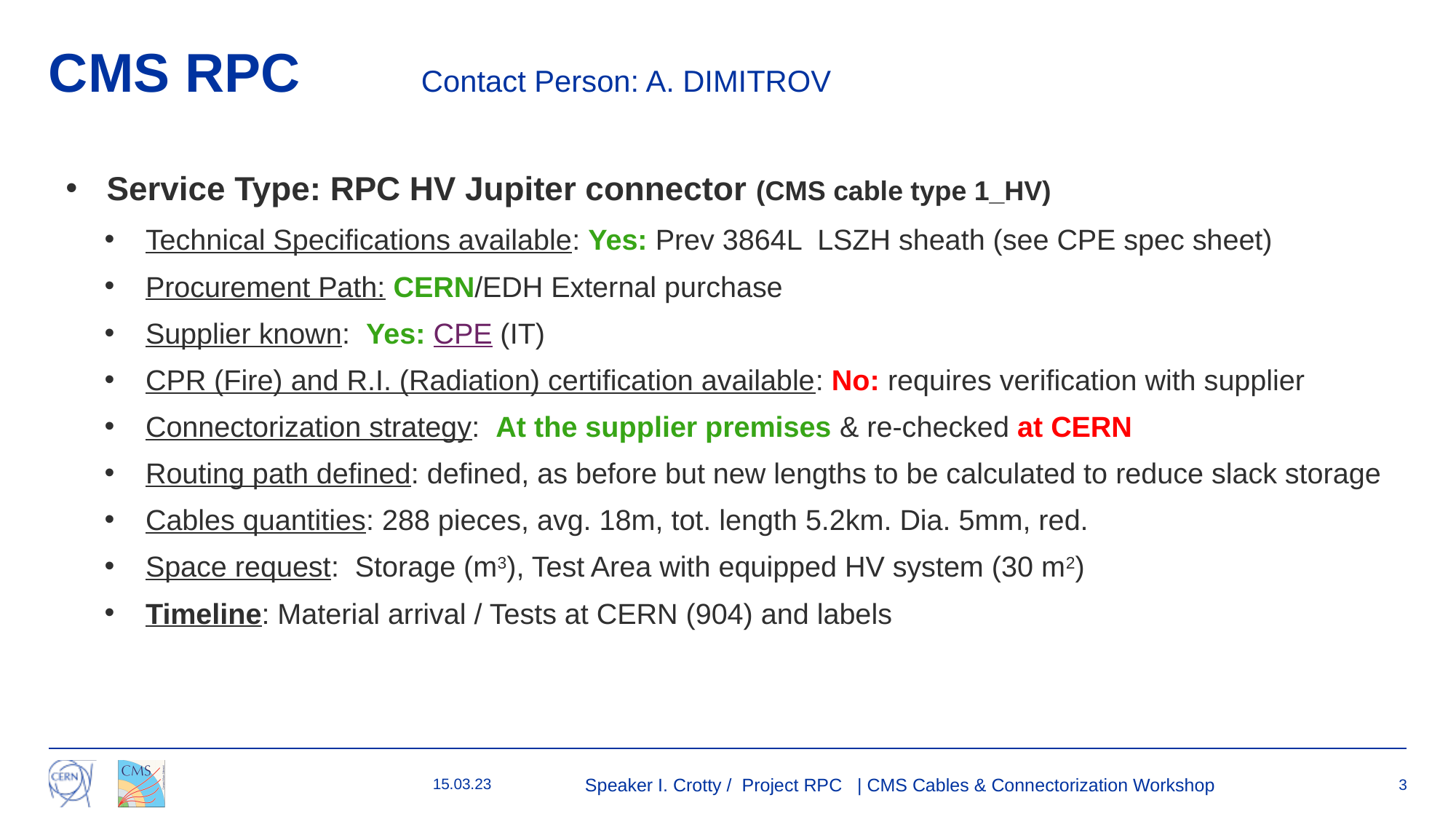

# CMS RPC        Contact Person: A. DIMITROV
Service Type: RPC HV Jupiter connector (CMS cable type 1_HV)
Technical Specifications available: Yes: Prev 3864L  LSZH sheath (see CPE spec sheet)
Procurement Path: CERN/EDH External purchase
Supplier known:  Yes: CPE (IT)
CPR (Fire) and R.I. (Radiation) certification available: No: requires verification with supplier
Connectorization strategy:  At the supplier premises & re-checked at CERN
Routing path defined: defined, as before but new lengths to be calculated to reduce slack storage
Cables quantities: 288 pieces, avg. 18m, tot. length 5.2km. Dia. 5mm, red.
Space request:  Storage (m3), Test Area with equipped HV system (30 m2)
Timeline: Material arrival / Tests at CERN (904) and labels
15.03.23
Speaker I. Crotty /  Project RPC   | CMS Cables & Connectorization Workshop
3